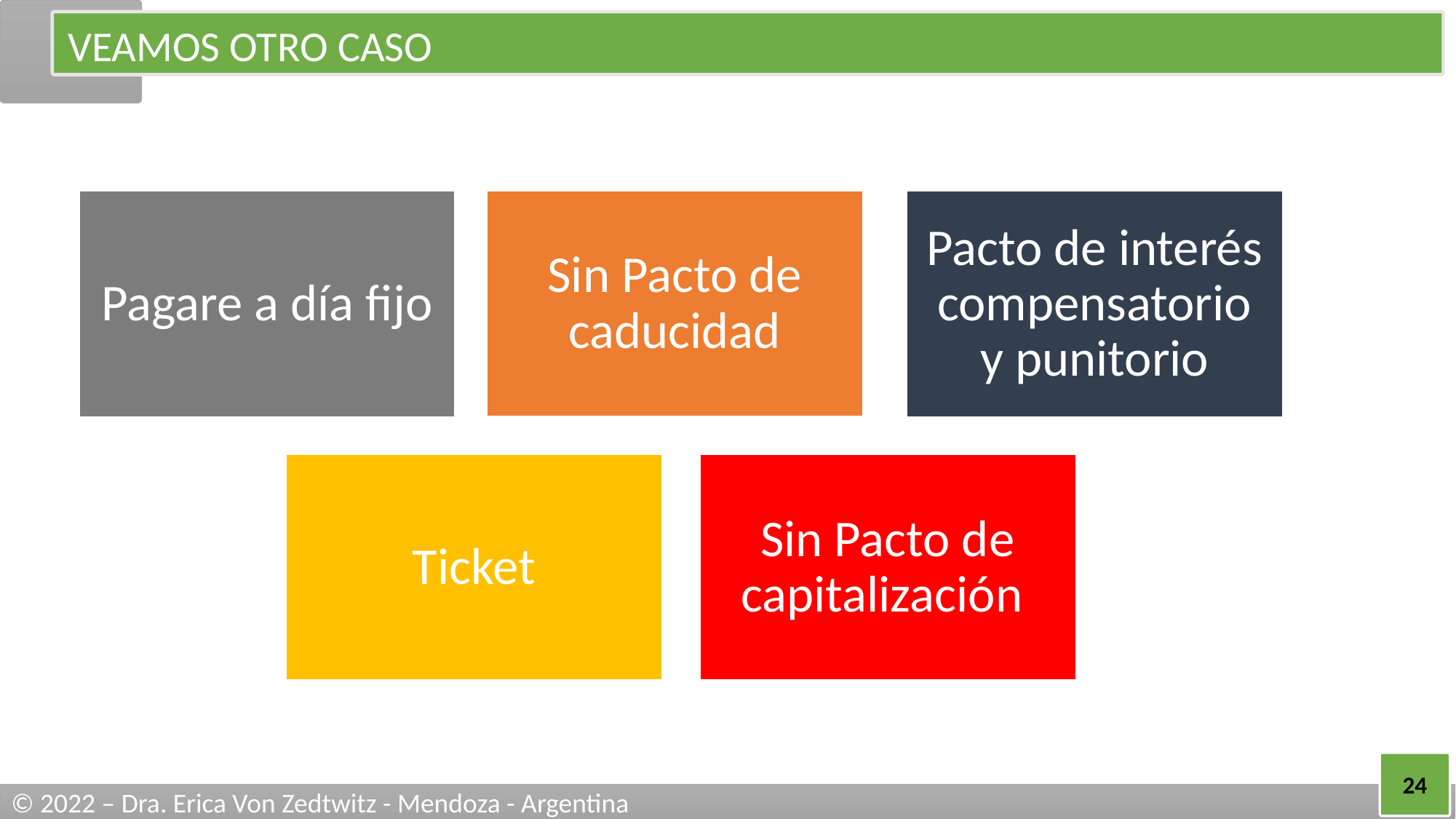

# VEAMOS OTRO CASO
Pagare a día fijo
Sin Pacto de caducidad
Pacto de interés compensatorio y punitorio
Ticket
Sin Pacto de capitalización